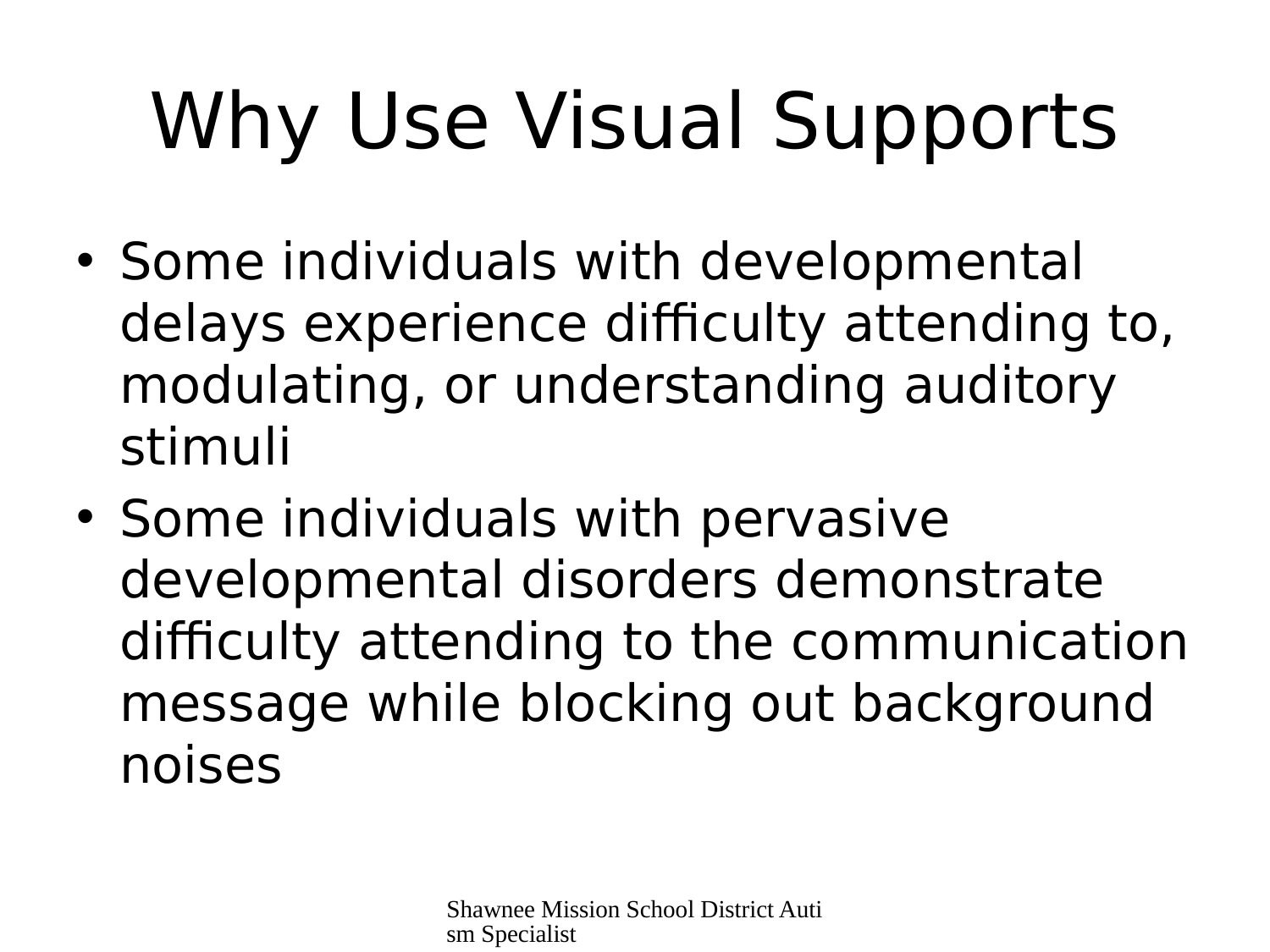

# Why Use Visual Supports
Some individuals with developmental delays experience difficulty attending to, modulating, or understanding auditory stimuli
Some individuals with pervasive developmental disorders demonstrate difficulty attending to the communication message while blocking out background noises

Shawnee Mission School District Autism Specialist